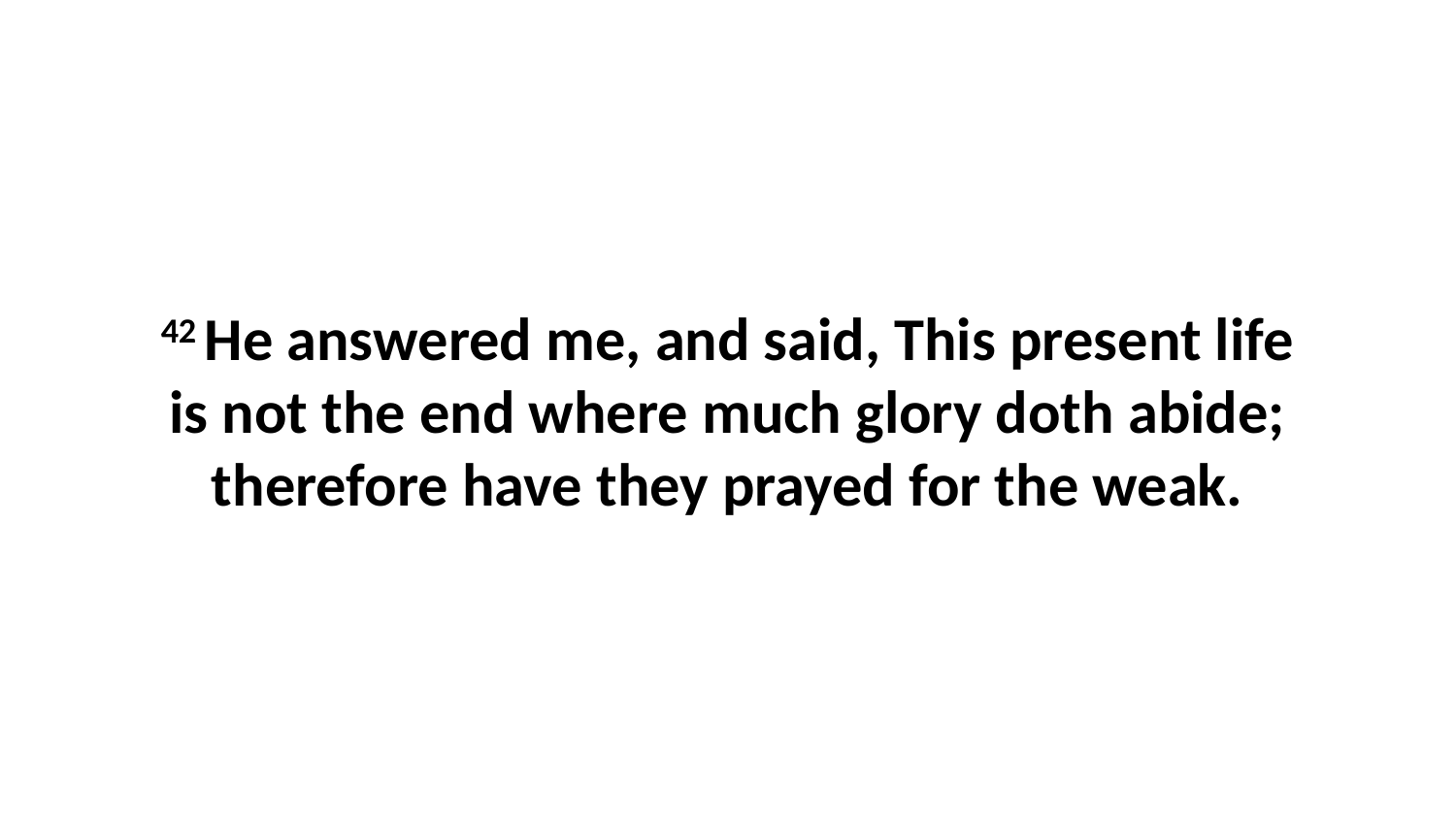

42 He answered me, and said, This present life is not the end where much glory doth abide; therefore have they prayed for the weak.